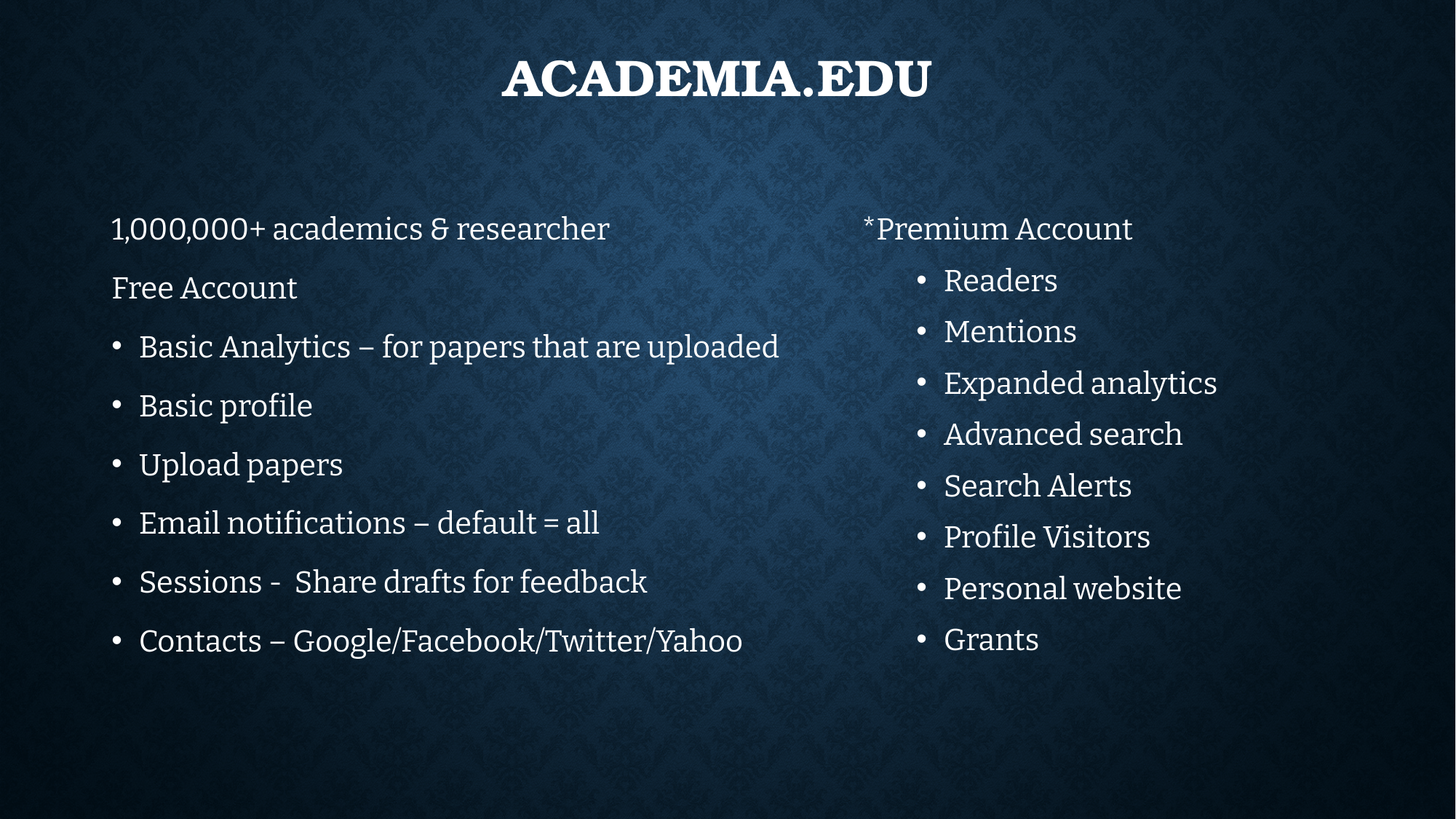

# Academia.edu
1,000,000+ academics & researcher
Free Account
Basic Analytics – for papers that are uploaded
Basic profile
Upload papers
Email notifications – default = all
Sessions -  Share drafts for feedback
Contacts – Google/Facebook/Twitter/Yahoo

*Premium Account
Readers
Mentions
Expanded analytics
Advanced search
Search Alerts
Profile Visitors
Personal website
Grants